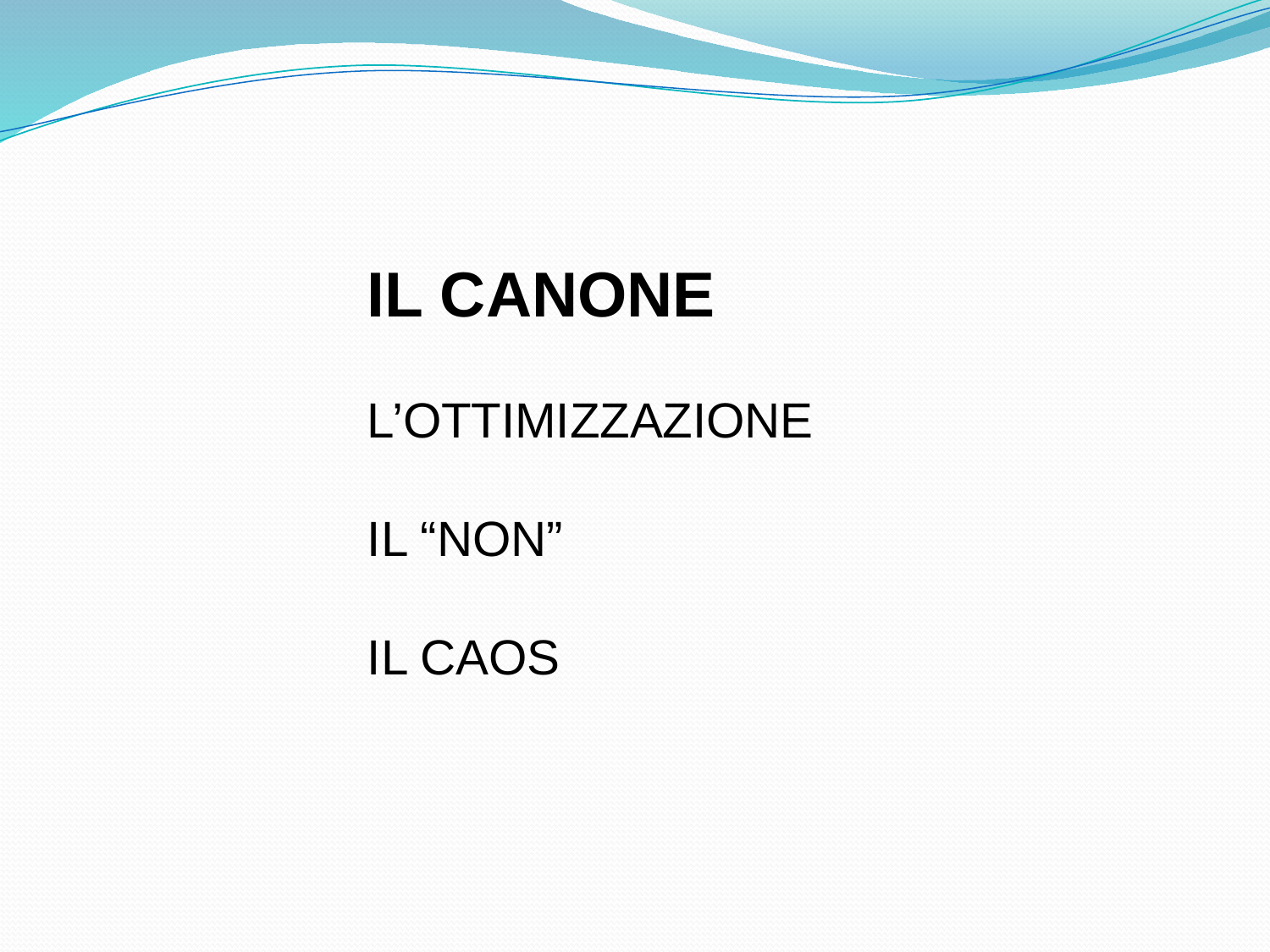

IL CANONE
L’OTTIMIZZAZIONE

IL “NON”

IL CAOS